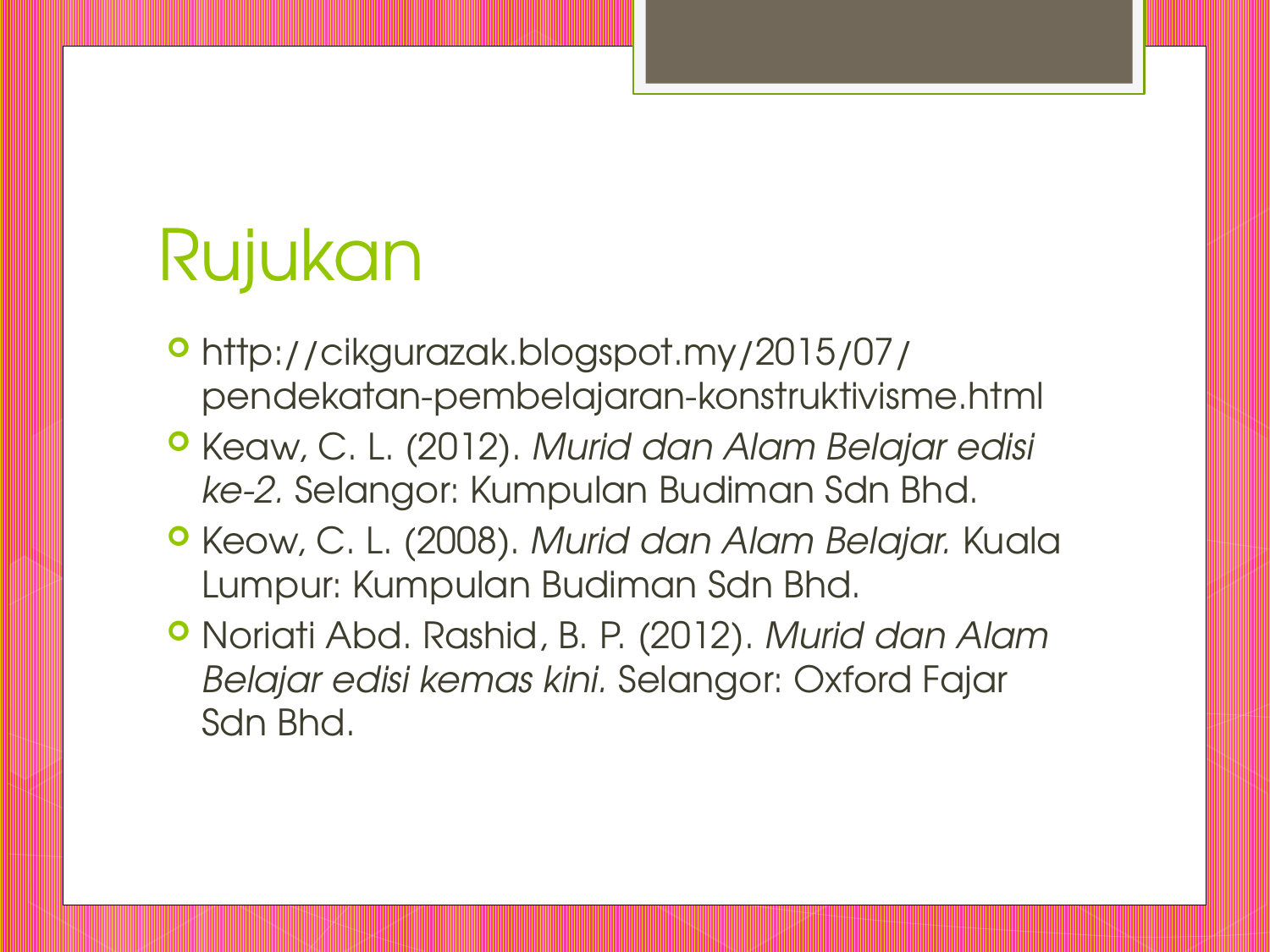

# Rujukan
http://cikgurazak.blogspot.my/2015/07/pendekatan-pembelajaran-konstruktivisme.html
Keaw, C. L. (2012). Murid dan Alam Belajar edisi ke-2. Selangor: Kumpulan Budiman Sdn Bhd.
Keow, C. L. (2008). Murid dan Alam Belajar. Kuala Lumpur: Kumpulan Budiman Sdn Bhd.
Noriati Abd. Rashid, B. P. (2012). Murid dan Alam Belajar edisi kemas kini. Selangor: Oxford Fajar Sdn Bhd.